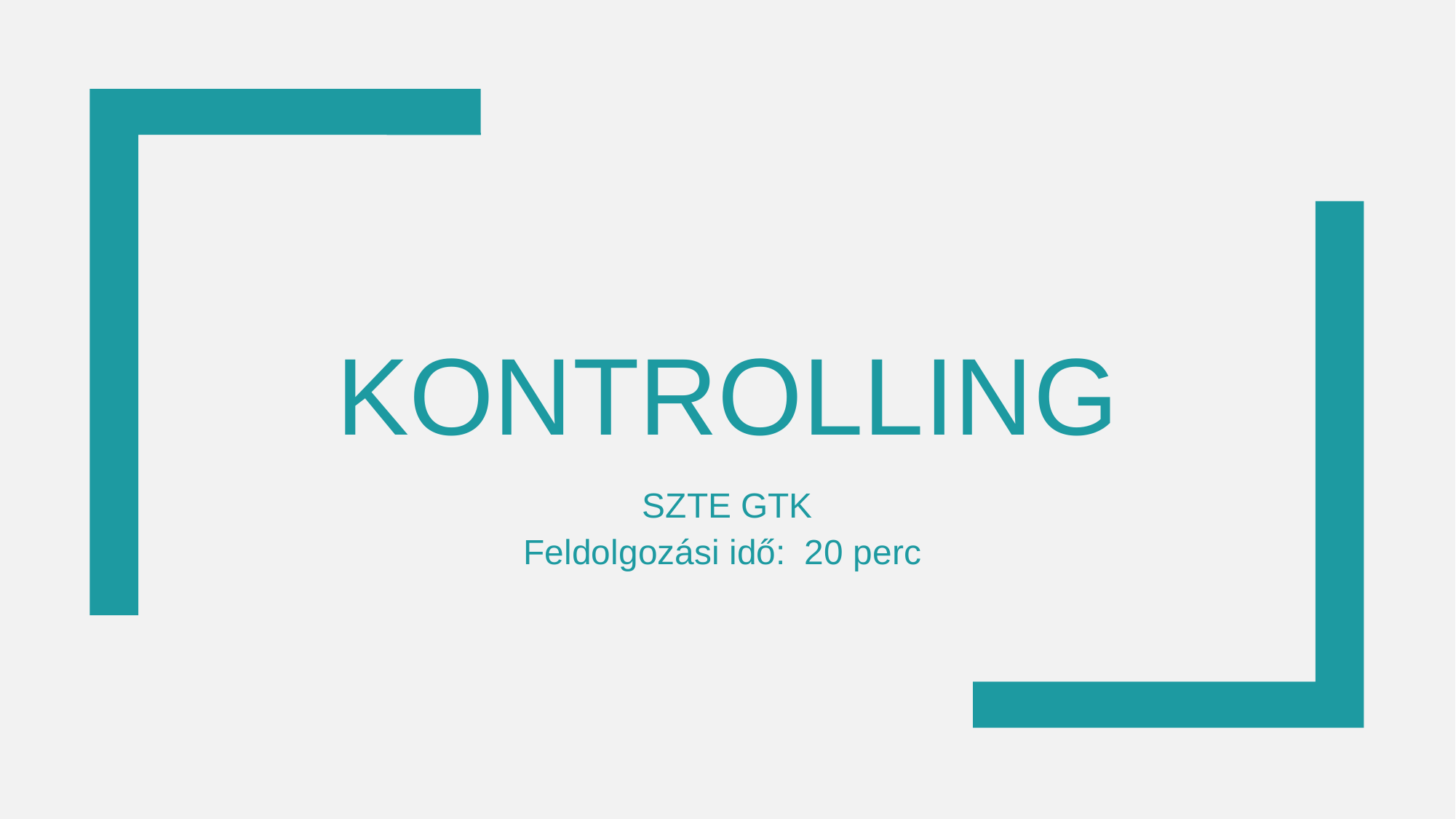

# Kontrolling
SZTE GTK
Feldolgozási idő:  20 perc